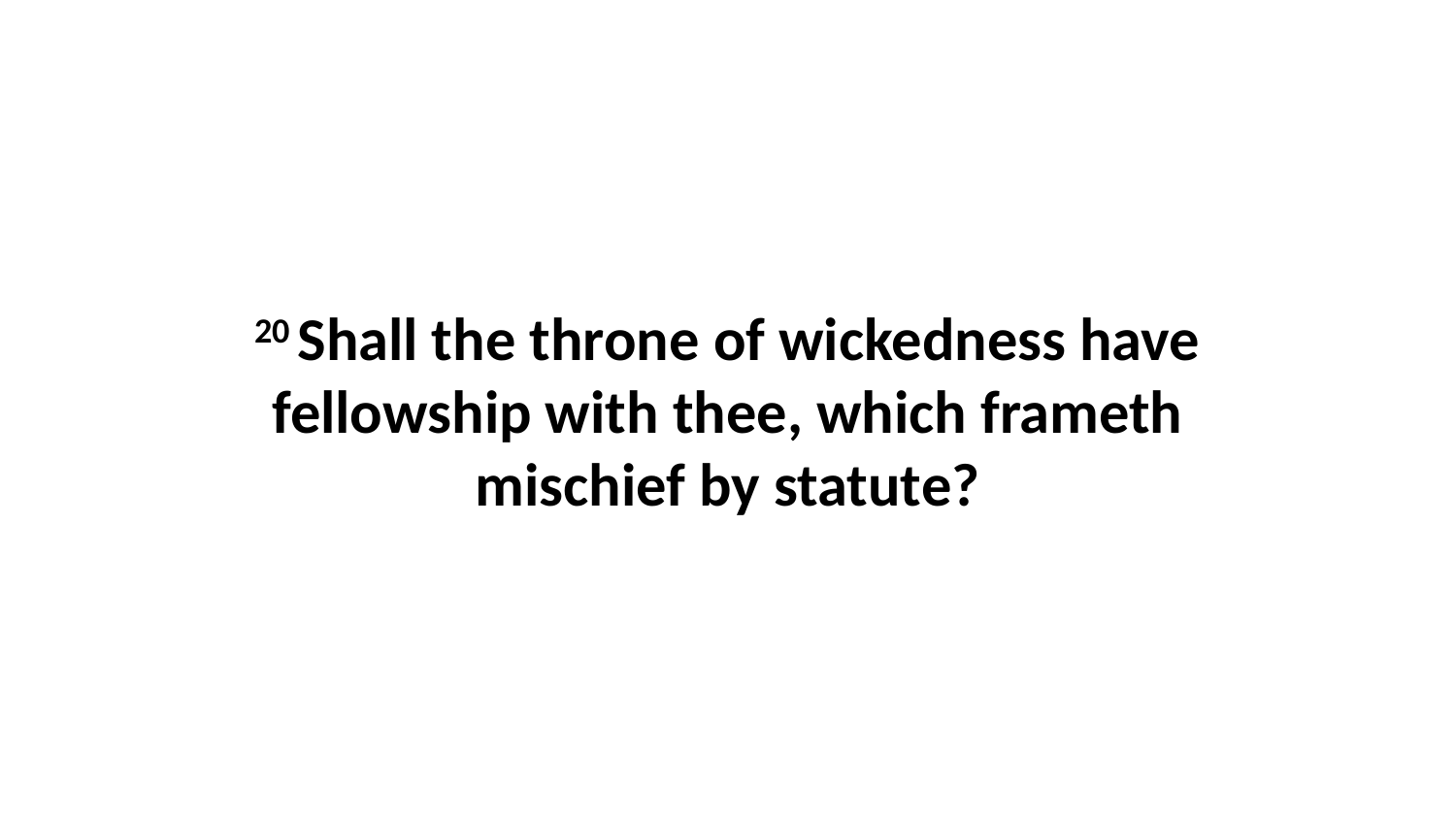

20 Shall the throne of wickedness have fellowship with thee, which frameth mischief by statute?